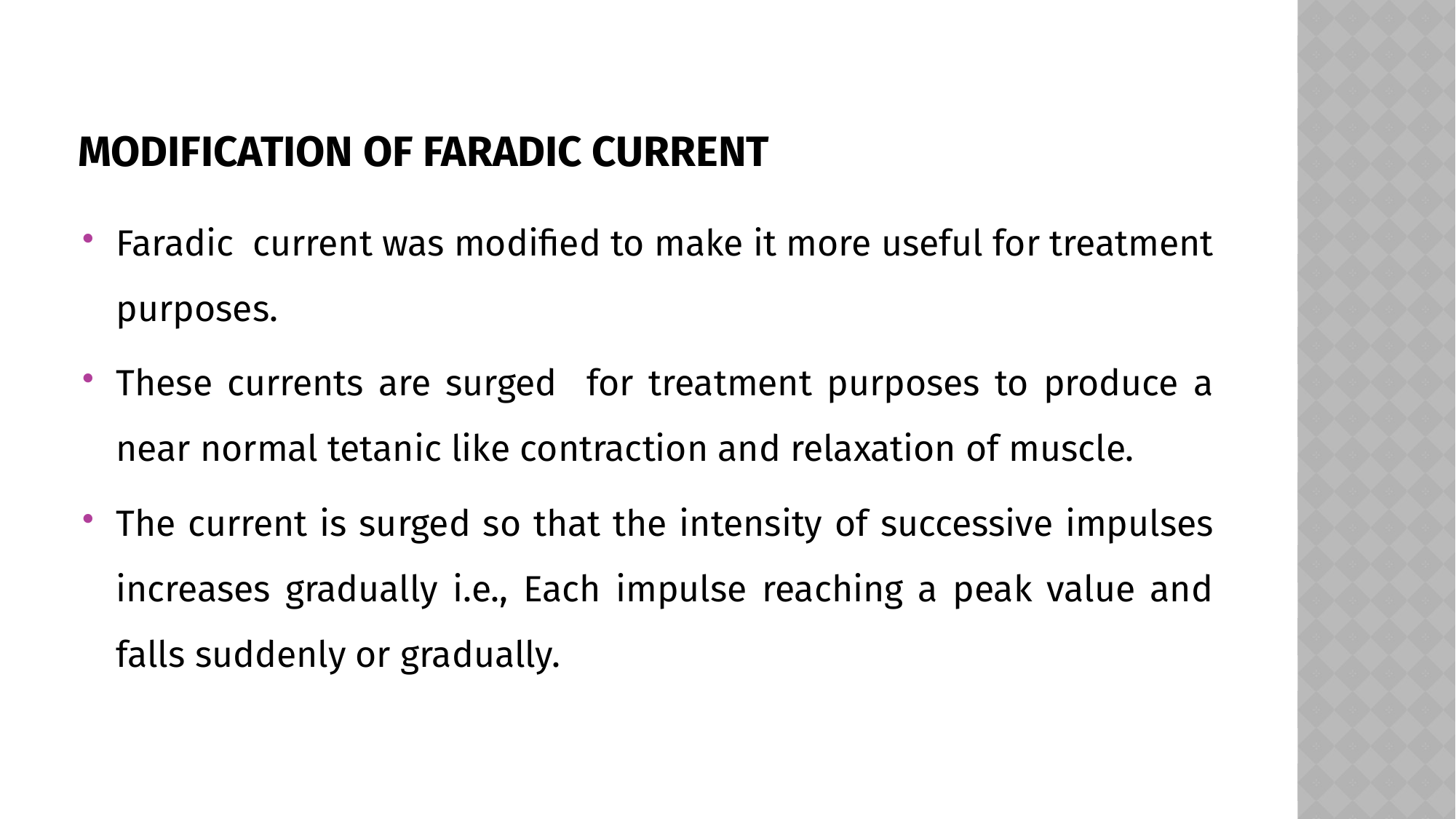

# MODIFICATION OF FARADIC CURRENT
Faradic  current was modified to make it more useful for treatment purposes.
These currents are surged  for treatment purposes to produce a near normal tetanic like contraction and relaxation of muscle.
The current is surged so that the intensity of successive impulses increases gradually i.e., Each impulse reaching a peak value and falls suddenly or gradually.